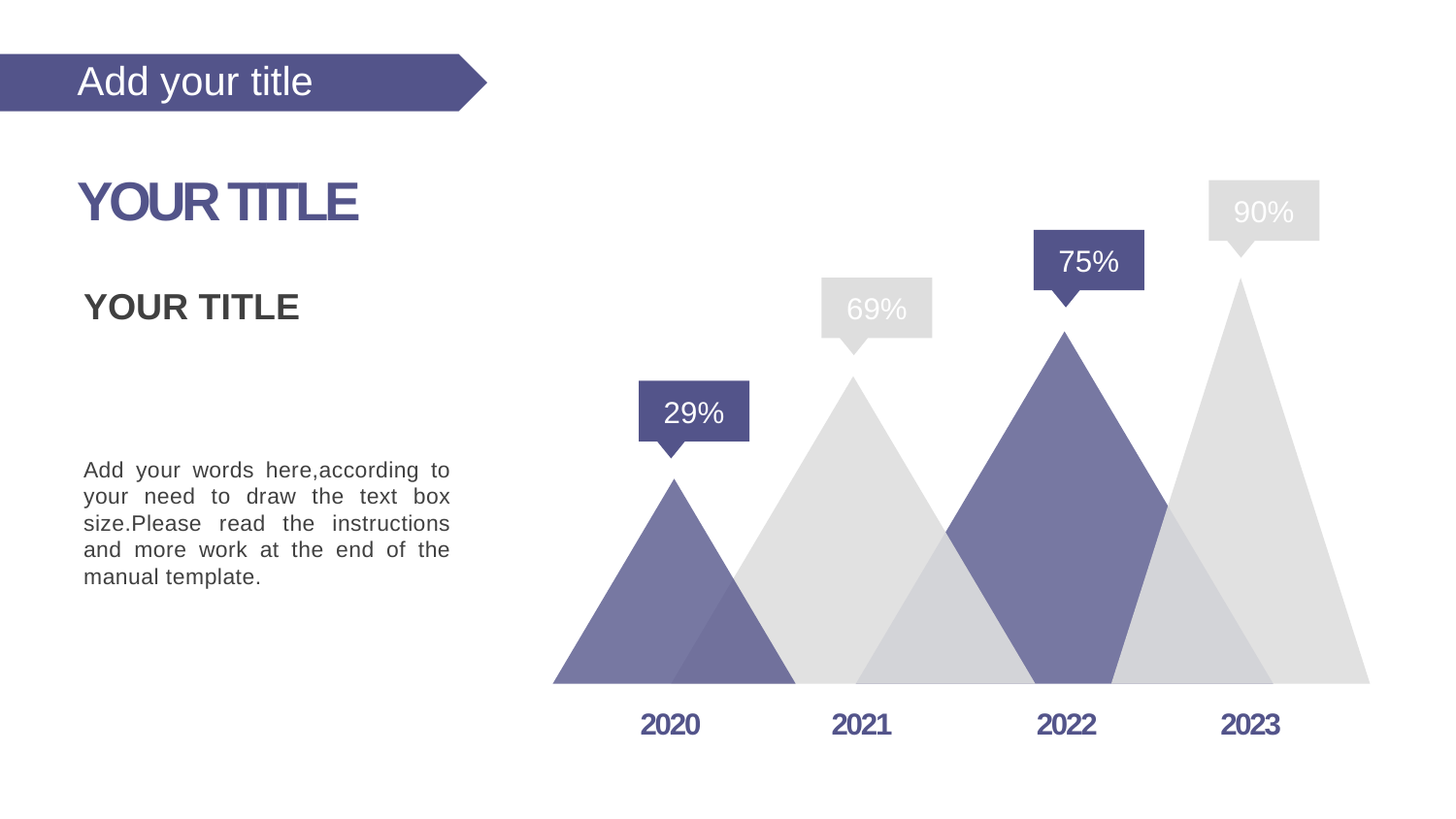

Add your title

YOUR TITLE
90%
75%
YOUR TITLE
69%

29%
Add your words here,according to your need to draw the text box size.Please read the instructions and more work at the end of the manual template.

2020
2021
2022
2023